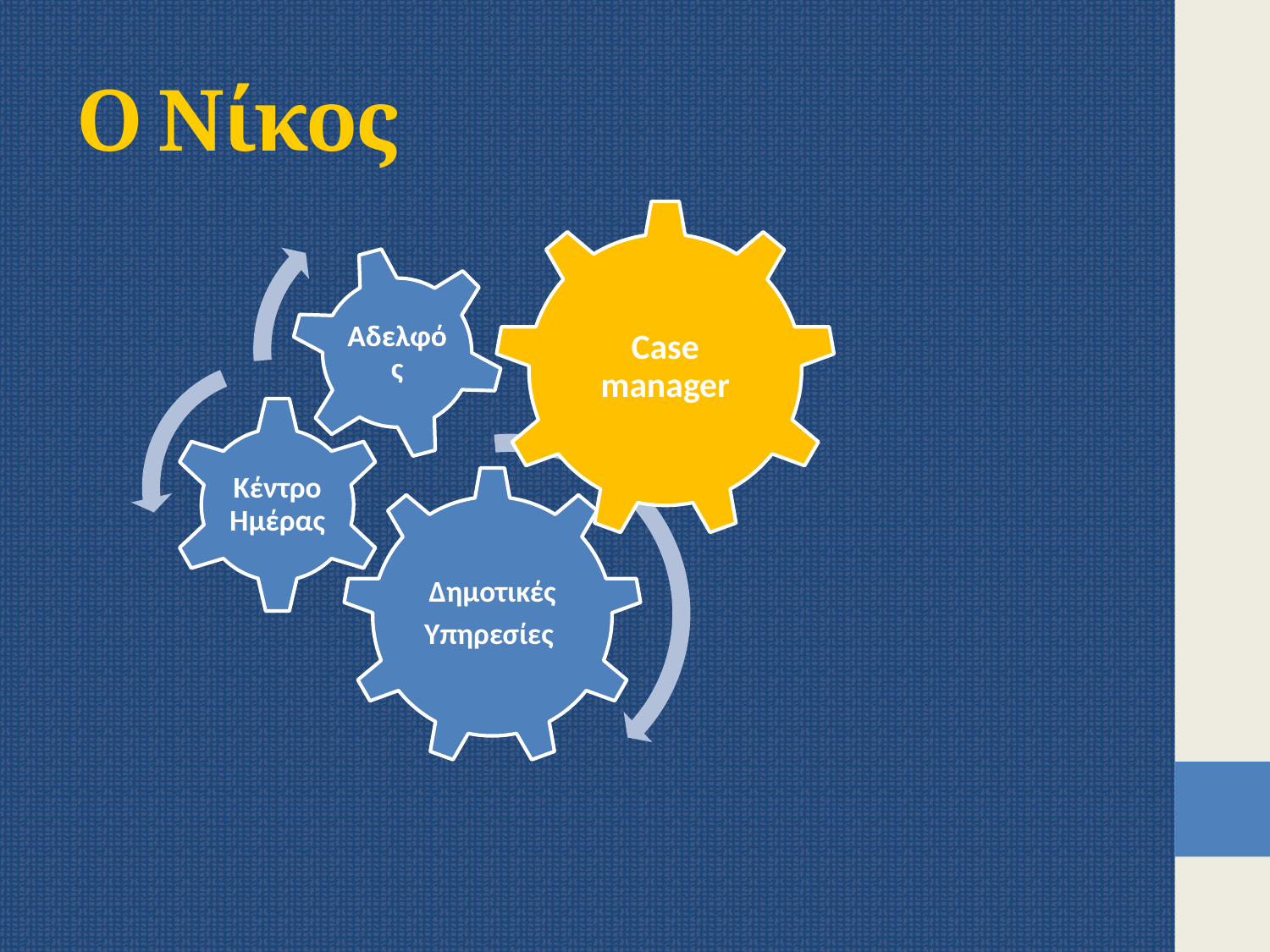

# Ο Νίκος

Case manager
Δημοτικές
Υπηρεσίες
Κέντρο Ημέρας
Αδελφός